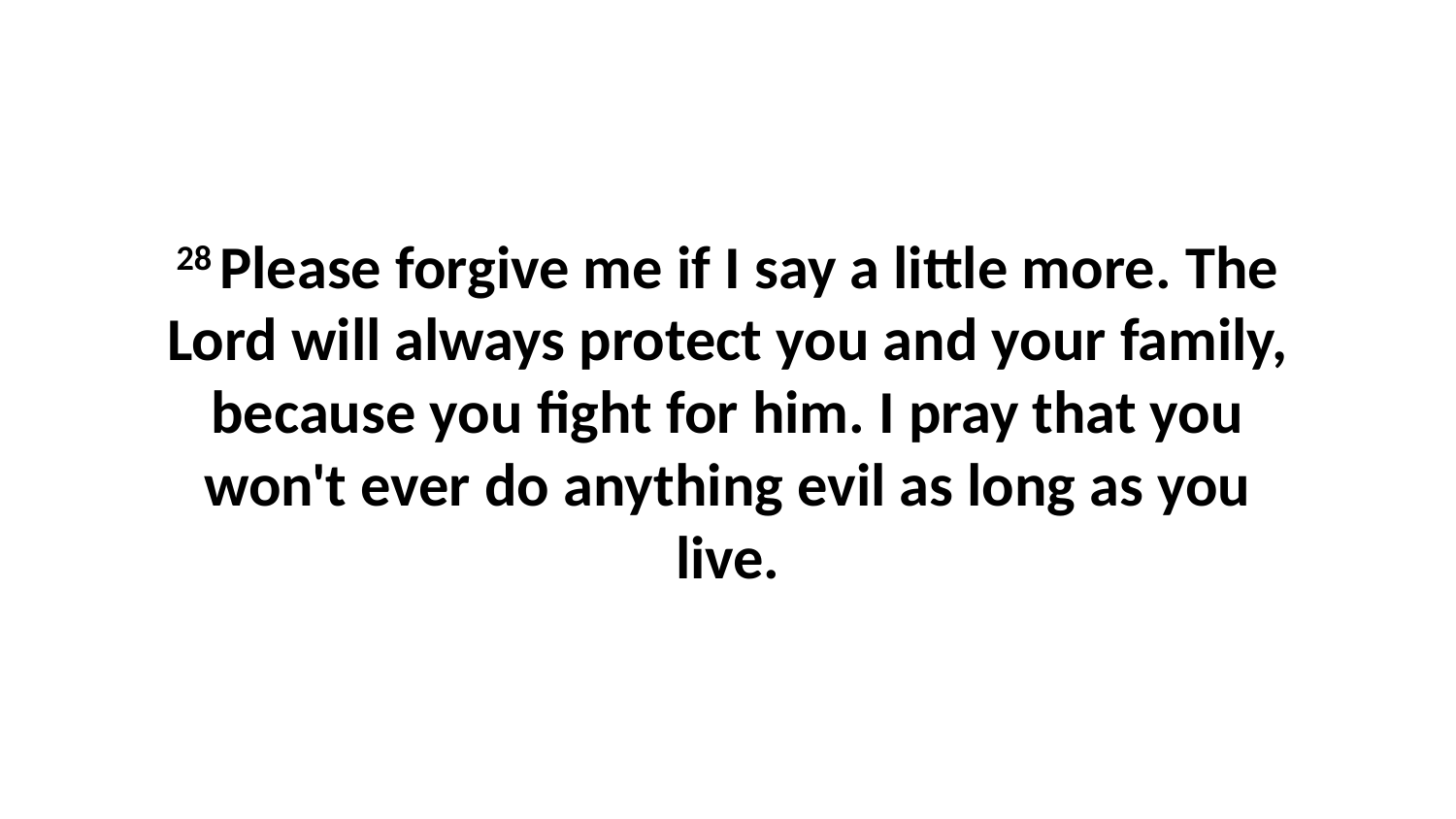

28 Please forgive me if I say a little more. The Lord will always protect you and your family, because you fight for him. I pray that you won't ever do anything evil as long as you live.